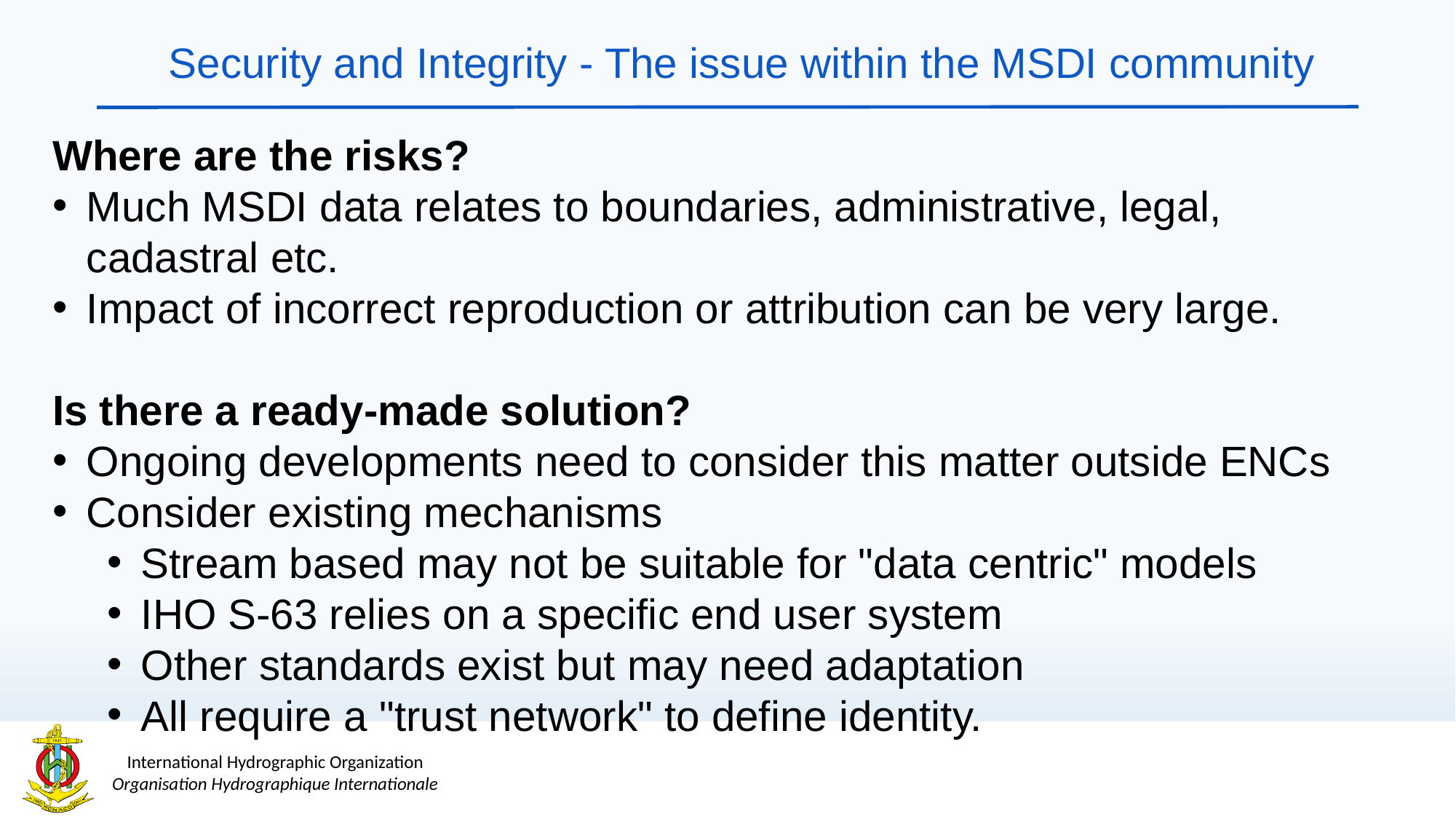

# Security and Integrity - The issue within the MSDI community
Where are the risks?
Much MSDI data relates to boundaries, administrative, legal, cadastral etc.
Impact of incorrect reproduction or attribution can be very large.

Is there a ready-made solution?
Ongoing developments need to consider this matter outside ENCs
Consider existing mechanisms
Stream based may not be suitable for "data centric" models
IHO S-63 relies on a specific end user system
Other standards exist but may need adaptation
All require a "trust network" to define identity.